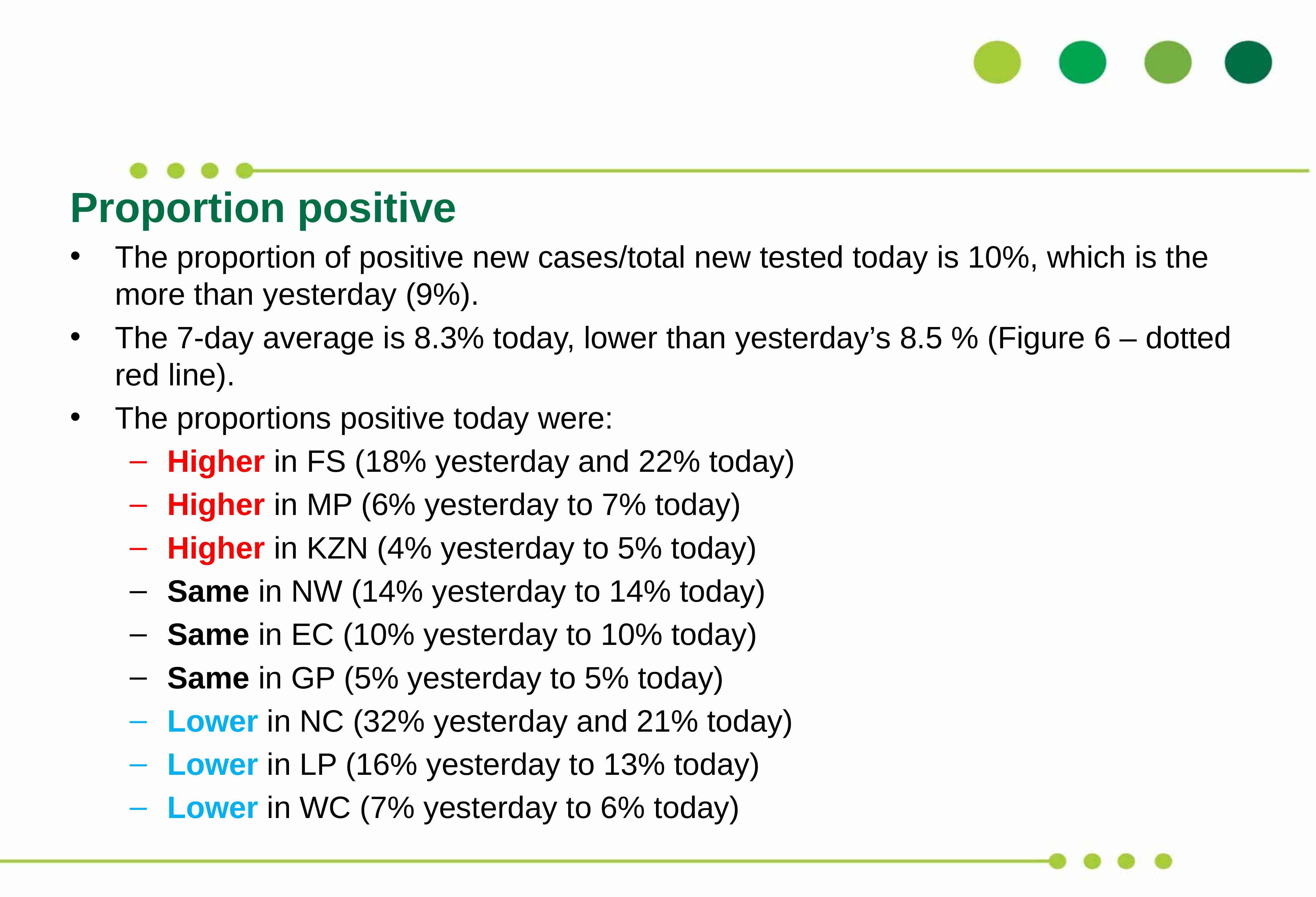

Proportion positive
The proportion of positive new cases/total new tested today is 10%, which is the more than yesterday (9%).
The 7-day average is 8.3% today, lower than yesterday’s 8.5 % (Figure 6 – dotted red line).
The proportions positive today were:
Higher in FS (18% yesterday and 22% today)
Higher in MP (6% yesterday to 7% today)
Higher in KZN (4% yesterday to 5% today)
Same in NW (14% yesterday to 14% today)
Same in EC (10% yesterday to 10% today)
Same in GP (5% yesterday to 5% today)
Lower in NC (32% yesterday and 21% today)
Lower in LP (16% yesterday to 13% today)
Lower in WC (7% yesterday to 6% today)